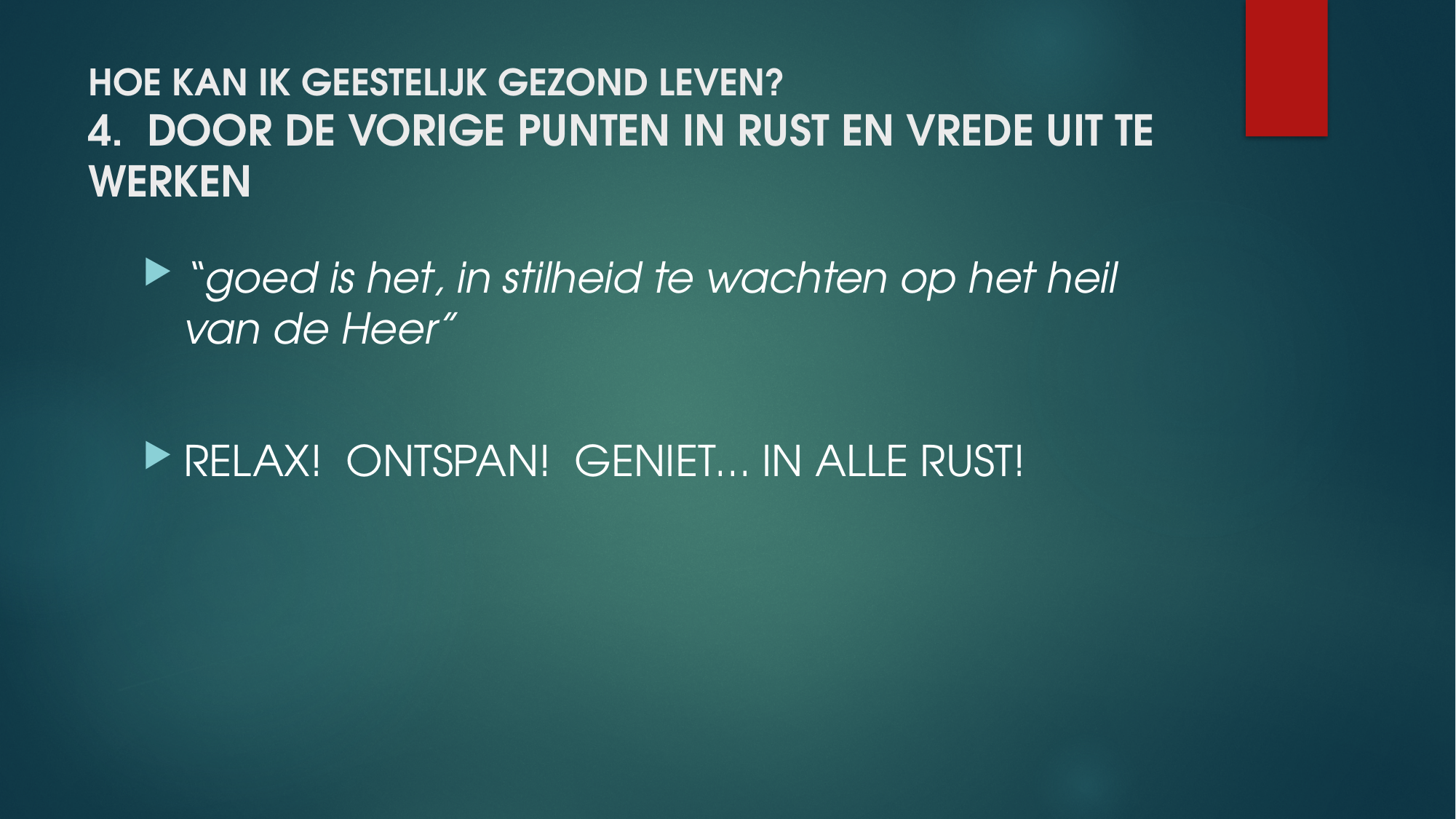

# HOE KAN IK GEESTELIJK GEZOND LEVEN? 4.  DOOR DE VORIGE PUNTEN IN RUST EN VREDE UIT TE WERKEN
“goed is het, in stilheid te wachten op het heil van de Heer”

RELAX!  ONTSPAN!  GENIET… IN ALLE RUST!